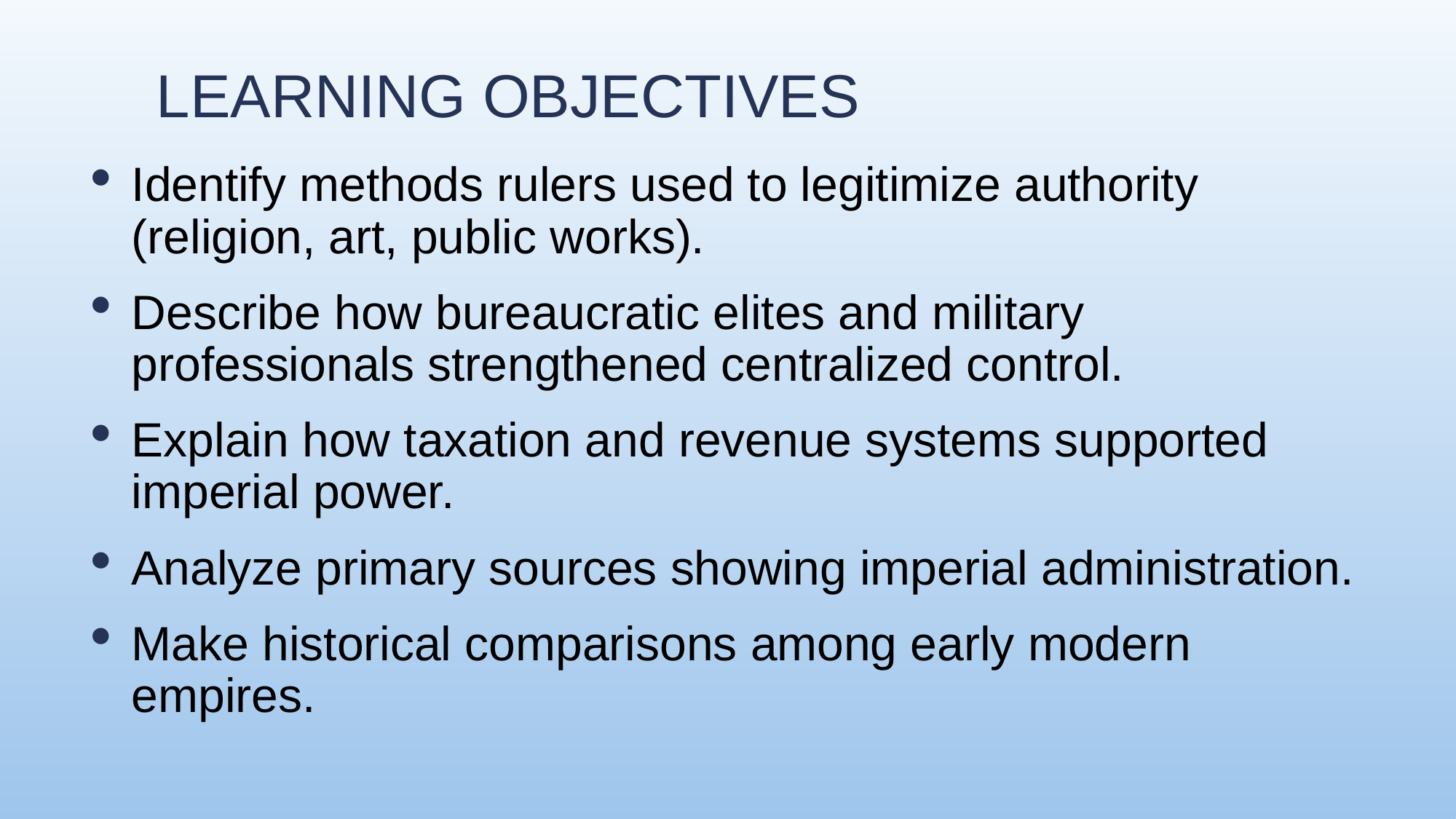

# Learning Objectives
Identify methods rulers used to legitimize authority (religion, art, public works).
Describe how bureaucratic elites and military professionals strengthened centralized control.
Explain how taxation and revenue systems supported imperial power.
Analyze primary sources showing imperial administration.
Make historical comparisons among early modern empires.